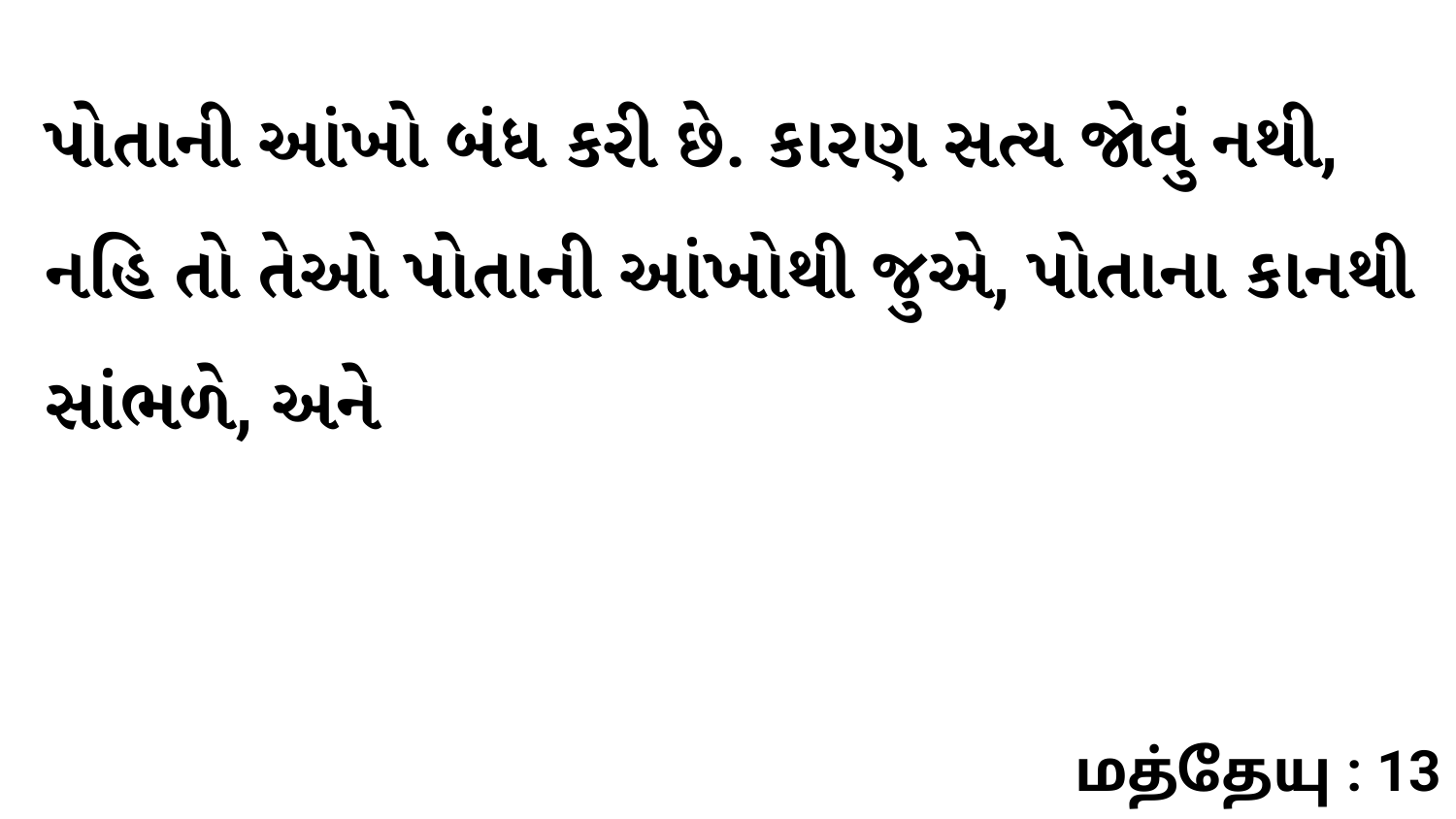

પોતાની આંખો બંધ કરી છે. કારણ સત્ય જોવું નથી, નહિ તો તેઓ પોતાની આંખોથી જુએ, પોતાના કાનથી સાંભળે, અને
மத்தேயு : 13